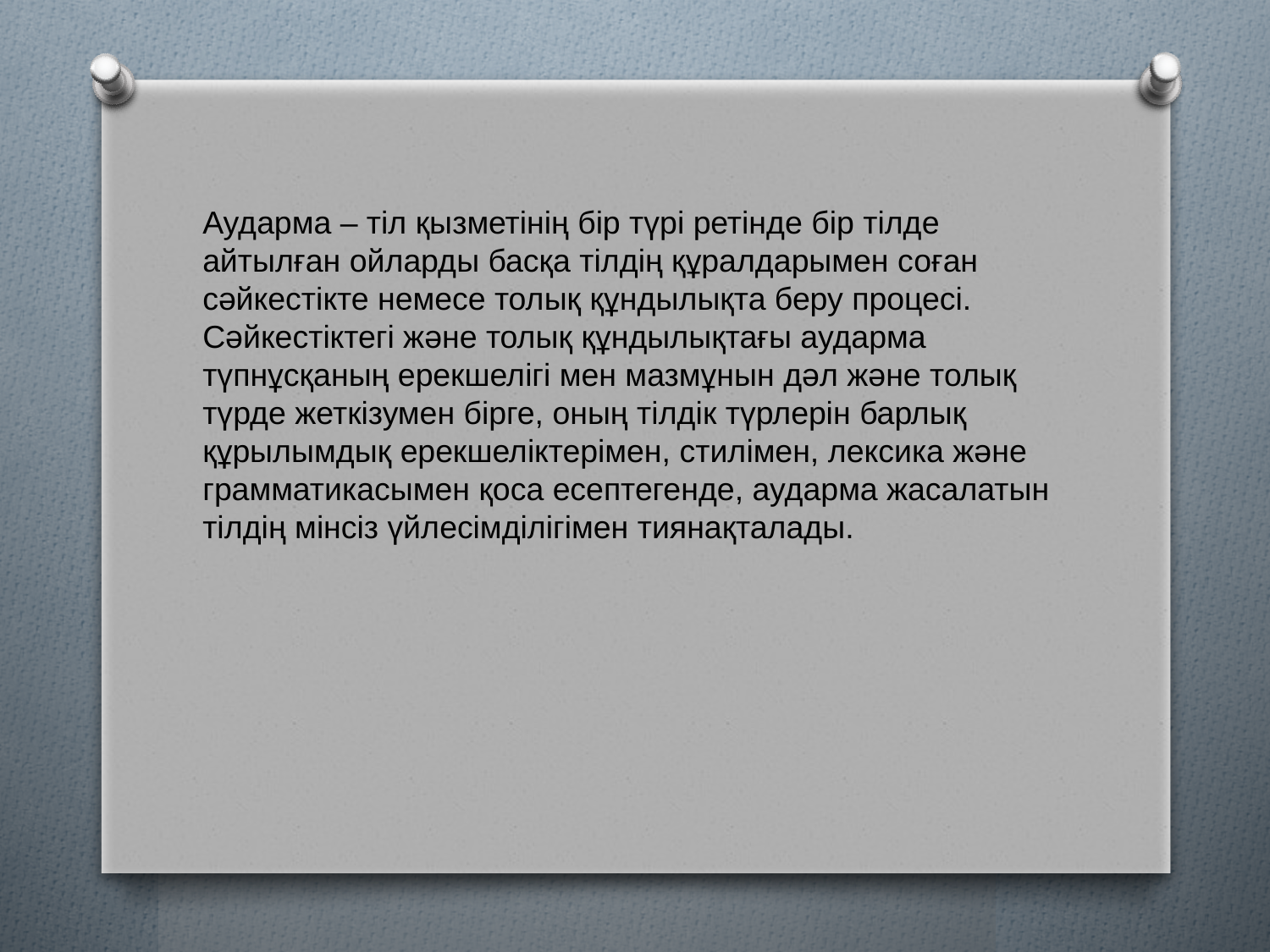

Аударма – тіл қызметінің бір түрі ретінде бір тілде айтылған ойларды басқа тілдің құралдарымен соған сәйкестікте немесе толық құндылықта беру процесі. Сәйкестіктегі және толық құндылықтағы аударма түпнұсқаның ерекшелігі мен мазмұнын дәл және толық түрде жеткізумен бірге, оның тілдік түрлерін барлық құрылымдық ерекшеліктерімен, стилімен, лексика және грамматикасымен қоса есептегенде, аударма жасалатын тілдің мінсіз үйлесімділігімен тиянақталады.